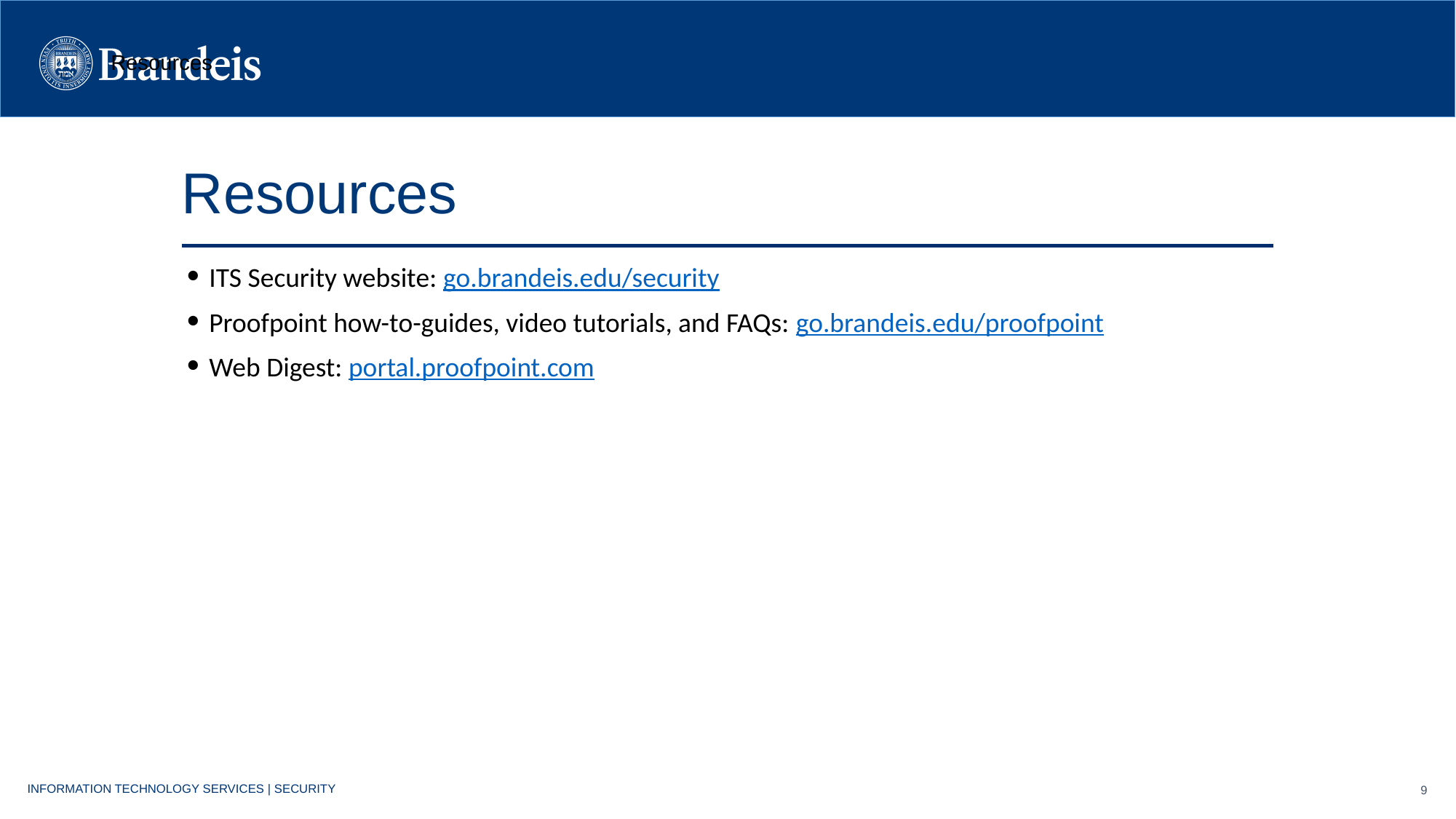

Resources
Resources
ITS Security website: go.brandeis.edu/security
Proofpoint how-to-guides, video tutorials, and FAQs: go.brandeis.edu/proofpoint
Web Digest: portal.proofpoint.com
INFORMATION TECHNOLOGY SERVICES | SECURITY